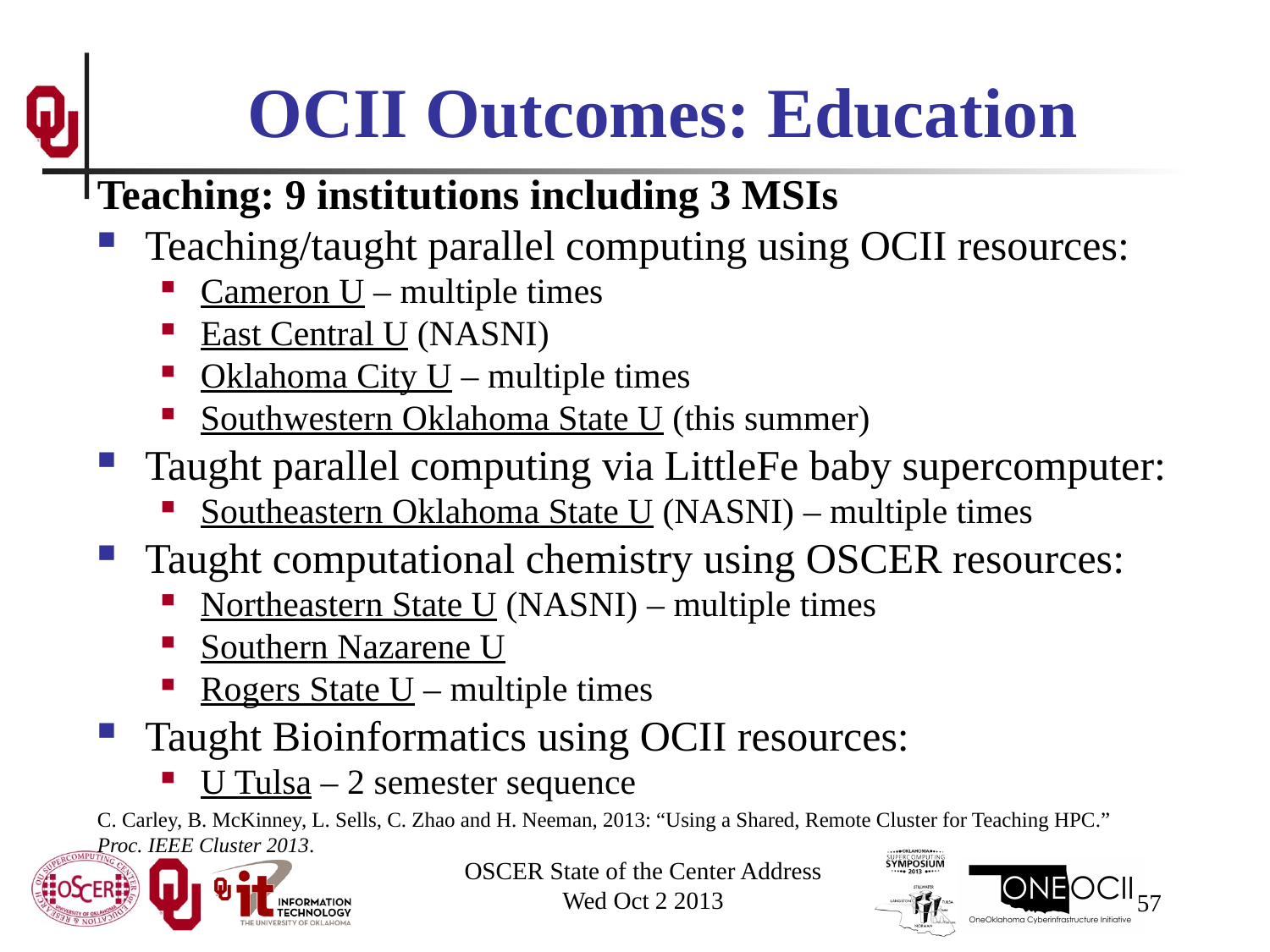

# OCII Outcomes: Education
Teaching: 9 institutions including 3 MSIs
Teaching/taught parallel computing using OCII resources:
Cameron U – multiple times
East Central U (NASNI)
Oklahoma City U – multiple times
Southwestern Oklahoma State U (this summer)
Taught parallel computing via LittleFe baby supercomputer:
Southeastern Oklahoma State U (NASNI) – multiple times
Taught computational chemistry using OSCER resources:
Northeastern State U (NASNI) – multiple times
Southern Nazarene U
Rogers State U – multiple times
Taught Bioinformatics using OCII resources:
U Tulsa – 2 semester sequence
C. Carley, B. McKinney, L. Sells, C. Zhao and H. Neeman, 2013: “Using a Shared, Remote Cluster for Teaching HPC.”     Proc. IEEE Cluster 2013.
OSCER State of the Center Address
Wed Oct 2 2013
57